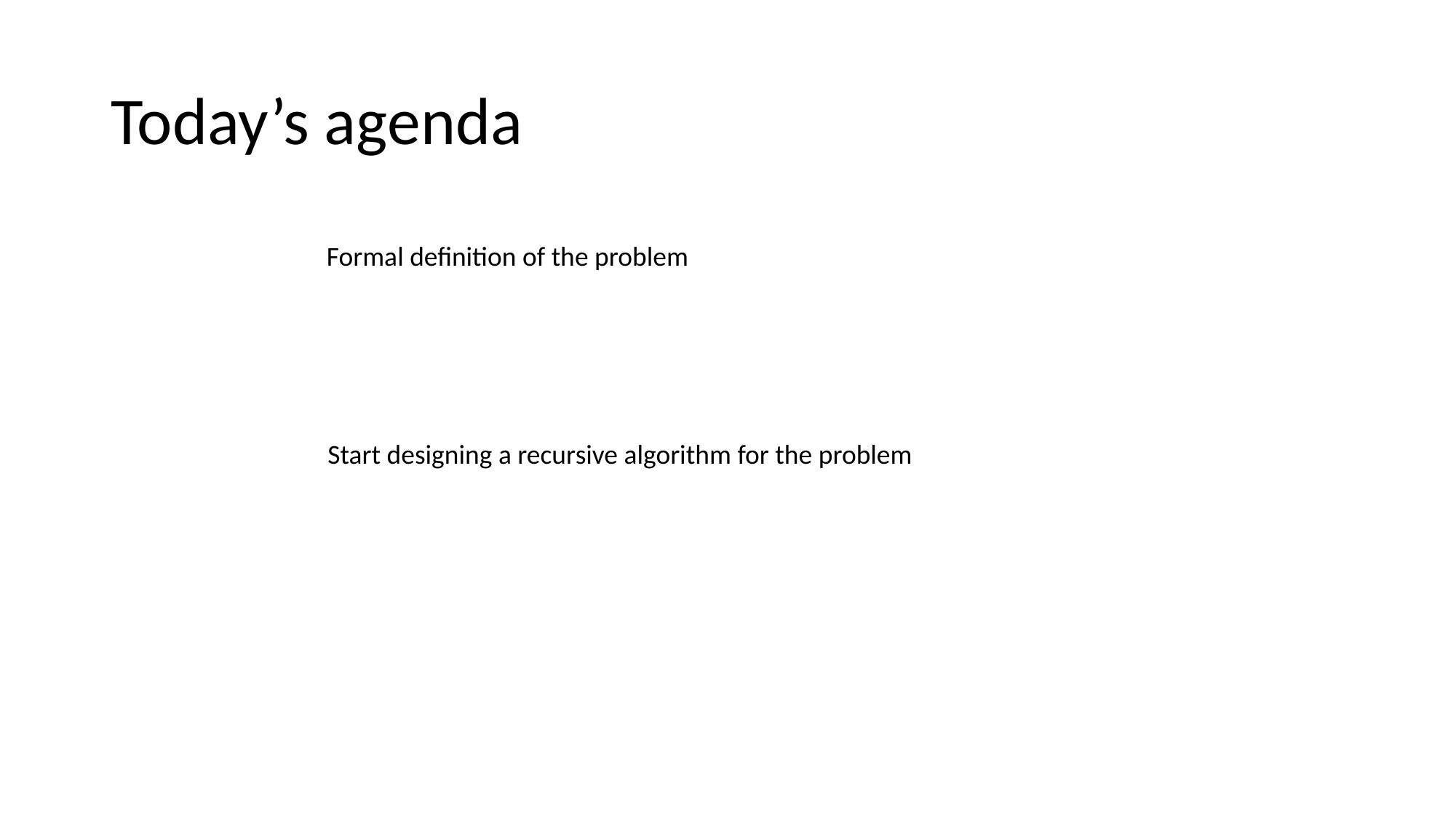

# Today’s agenda
Formal definition of the problem
Start designing a recursive algorithm for the problem